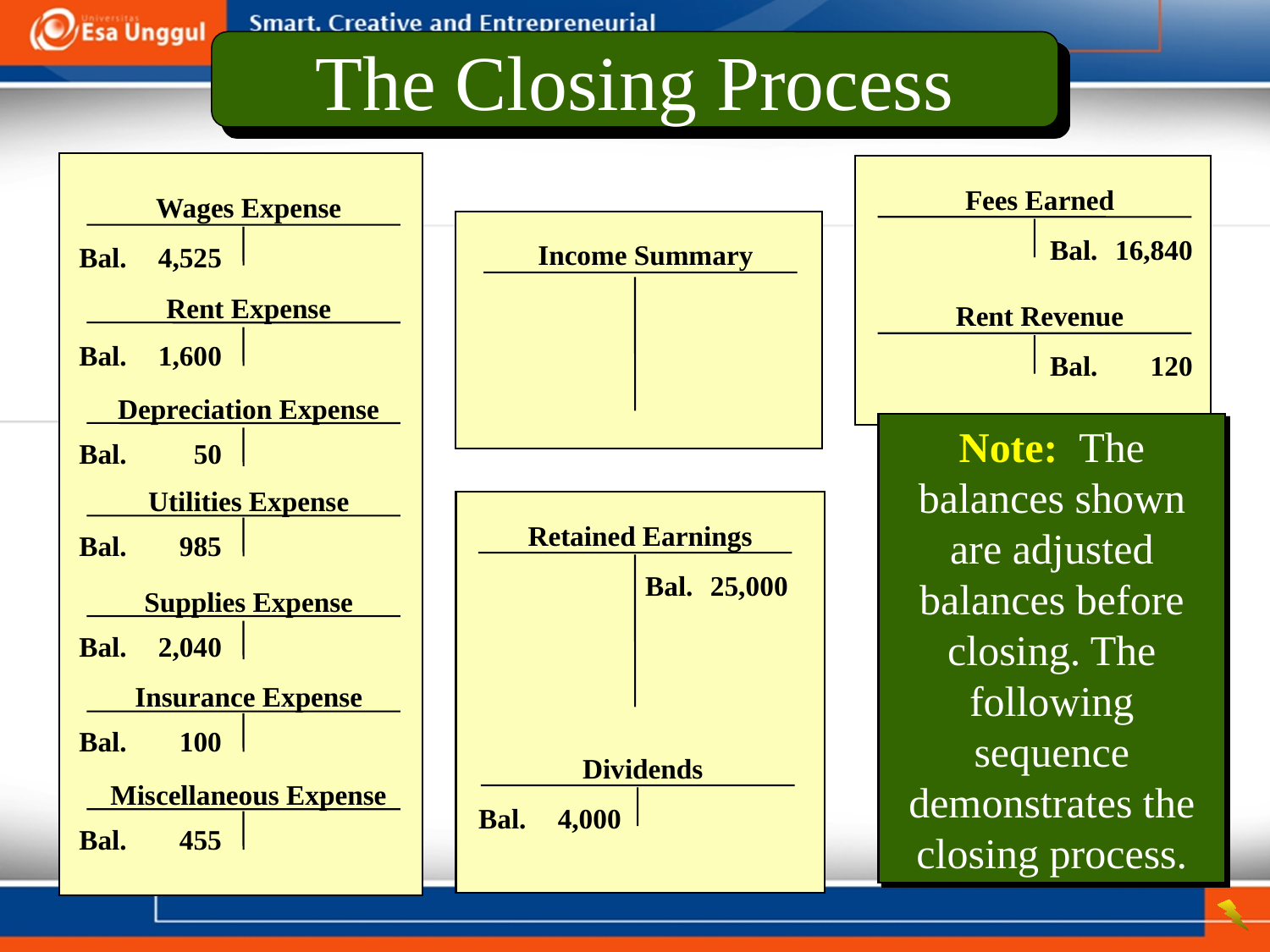

The Closing Process

Wages Expense

Bal.	4,525
Rent Expense

Bal.	1,600
Depreciation Expense

Bal.	50
Utilities Expense

Bal.	985
Supplies Expense

Bal.	2,040
Insurance Expense

Bal.	100
Miscellaneous Expense

Bal.	455

Fees Earned

Bal.	16,840

Income Summary

Rent Revenue

Bal.	120
Note:  The balances shown are adjusted balances before closing. The following sequence demonstrates the closing process.

Retained Earnings

Bal.	25,000
Dividends

Bal.	4,000